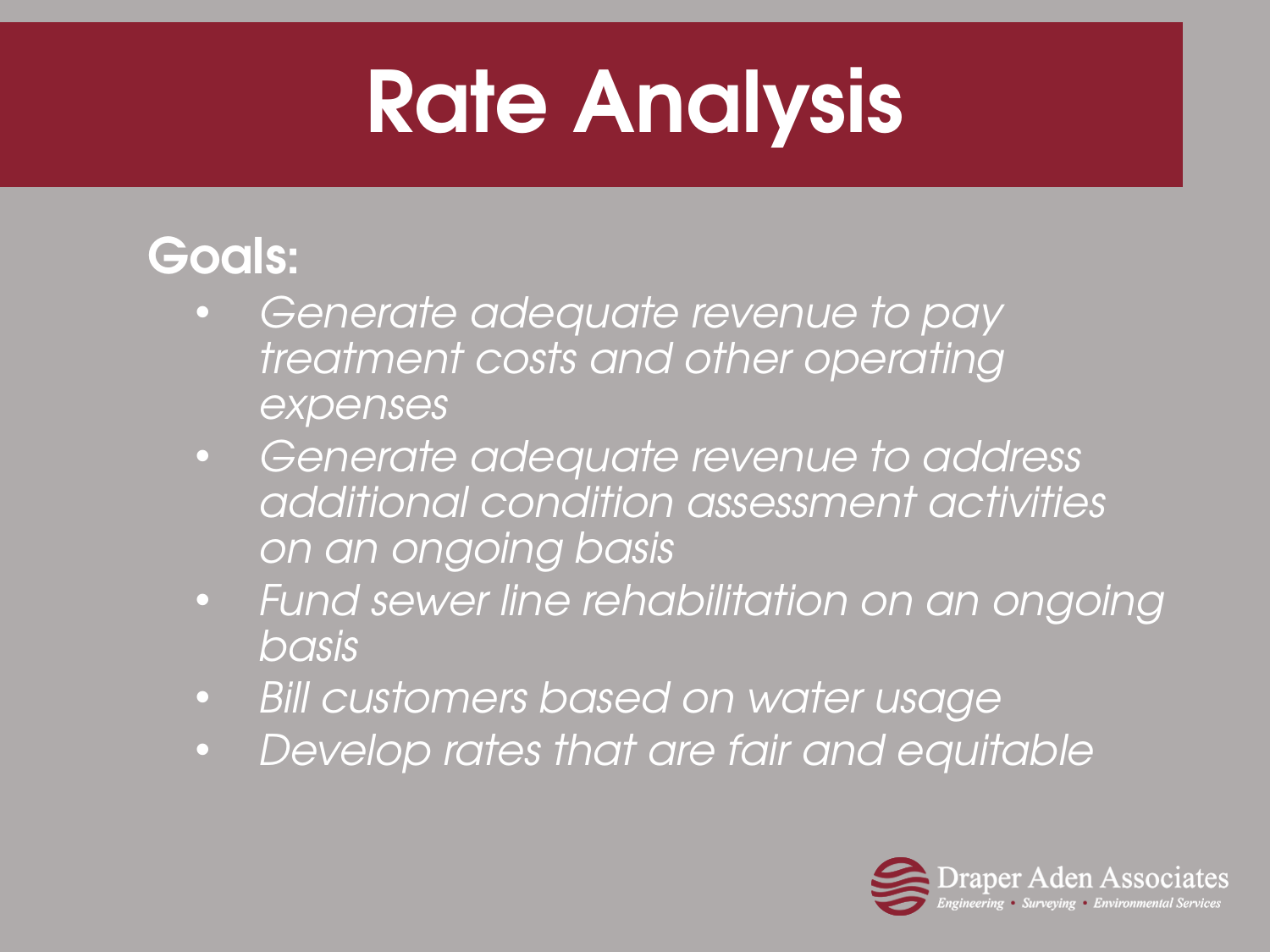

# Rate Analysis
Goals:
Generate adequate revenue to pay treatment costs and other operating expenses
Generate adequate revenue to address additional condition assessment activities on an ongoing basis
Fund sewer line rehabilitation on an ongoing basis
Bill customers based on water usage
Develop rates that are fair and equitable